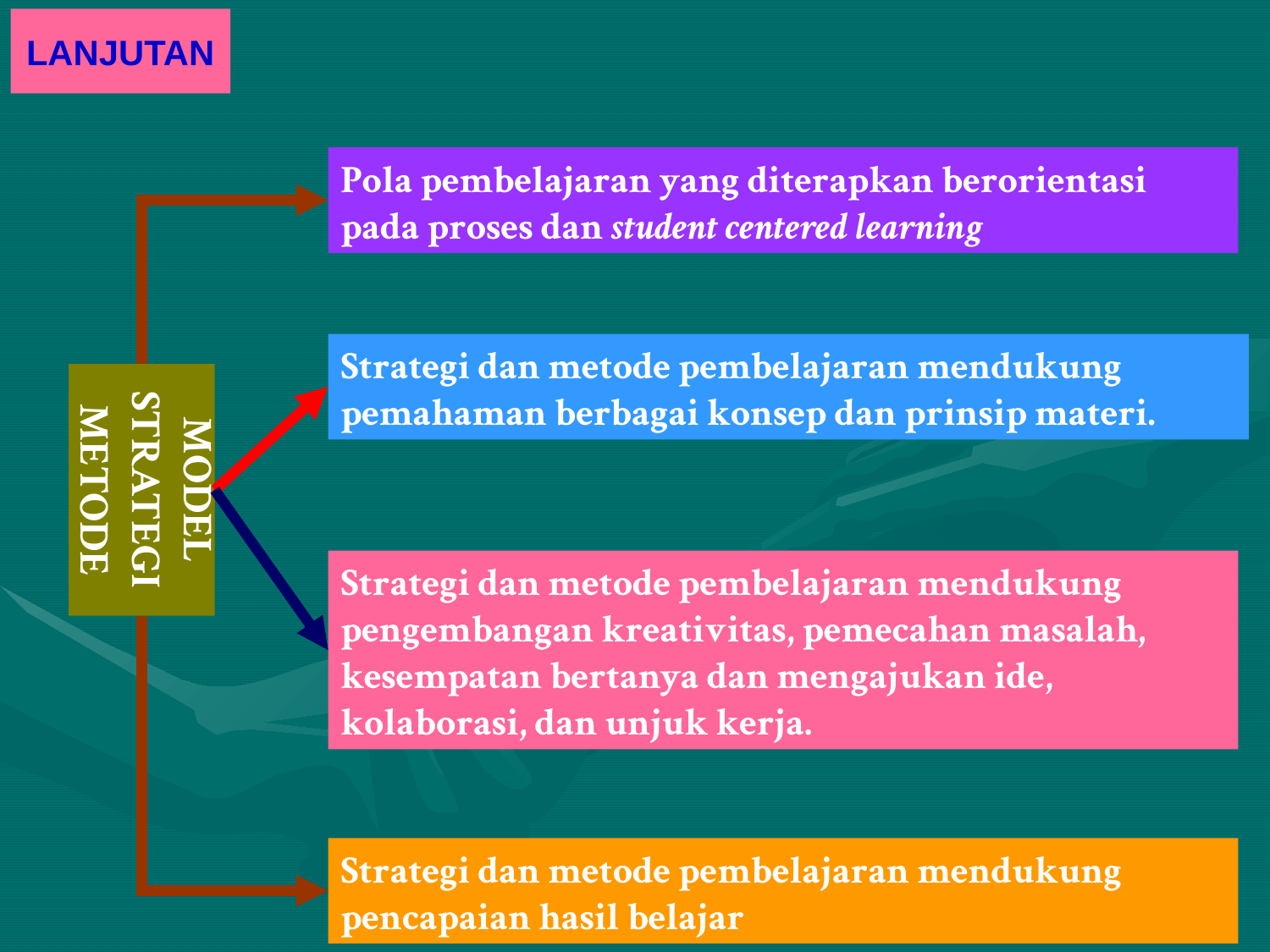

# LANJUTAN
Pola pembelajaran yang diterapkan berorientasi pada proses dan student centered learning
Strategi dan metode pembelajaran mendukung pemahaman berbagai konsep dan prinsip materi.
MODEL
STRATEGI
METODE
Strategi dan metode pembelajaran mendukung pengembangan kreativitas, pemecahan masalah, kesempatan bertanya dan mengajukan ide, kolaborasi, dan unjuk kerja.
Strategi dan metode pembelajaran mendukung pencapaian hasil belajar